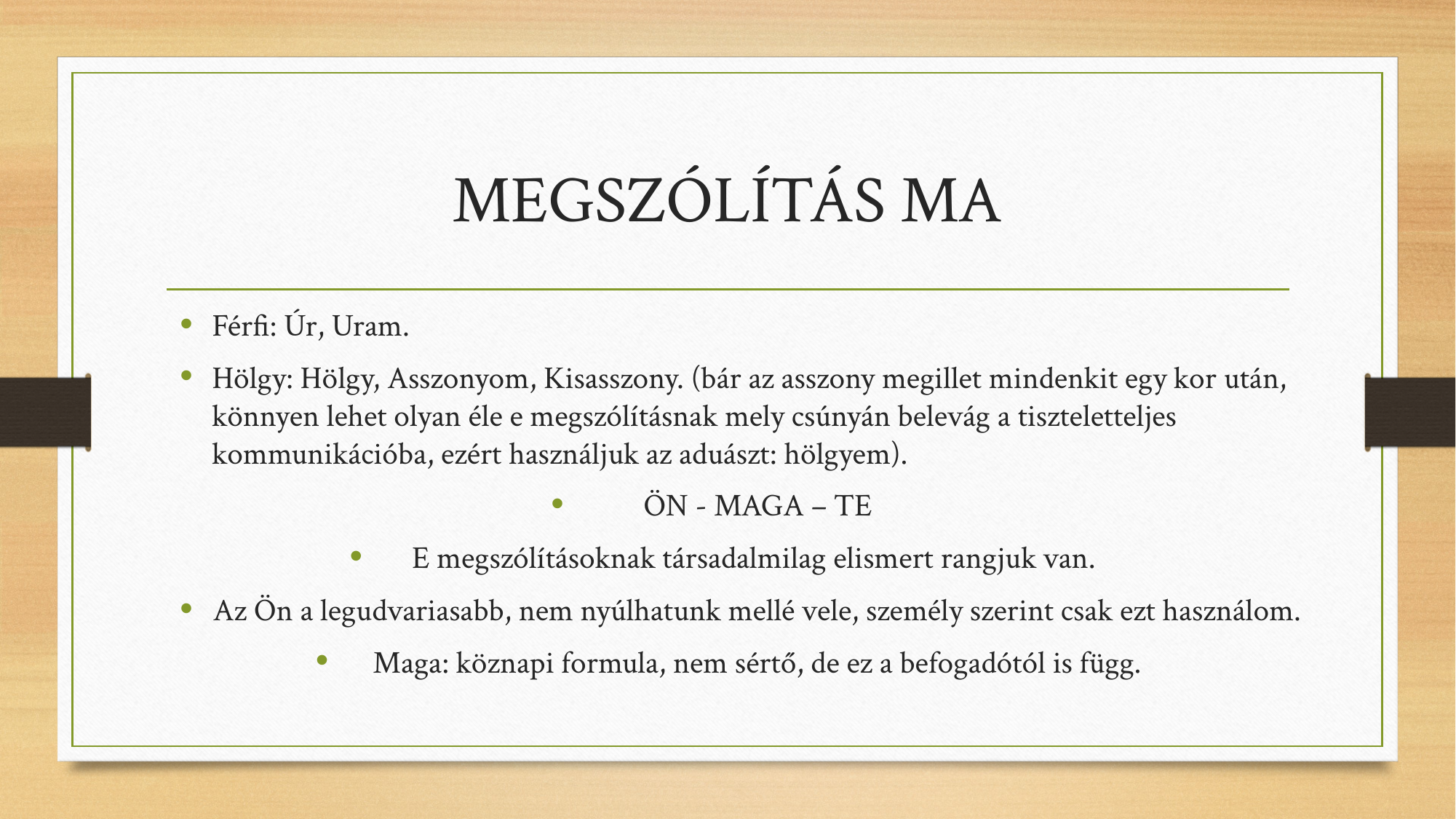

# MEGSZÓLÍTÁS MA
Férfi: Úr, Uram.
Hölgy: Hölgy, Asszonyom, Kisasszony. (bár az asszony megillet mindenkit egy kor után, könnyen lehet olyan éle e megszólításnak mely csúnyán belevág a tiszteletteljes kommunikációba, ezért használjuk az aduászt: hölgyem).
ÖN - MAGA – TE
E megszólításoknak társadalmilag elismert rangjuk van.
Az Ön a legudvariasabb, nem nyúlhatunk mellé vele, személy szerint csak ezt használom.
Maga: köznapi formula, nem sértő, de ez a befogadótól is függ.